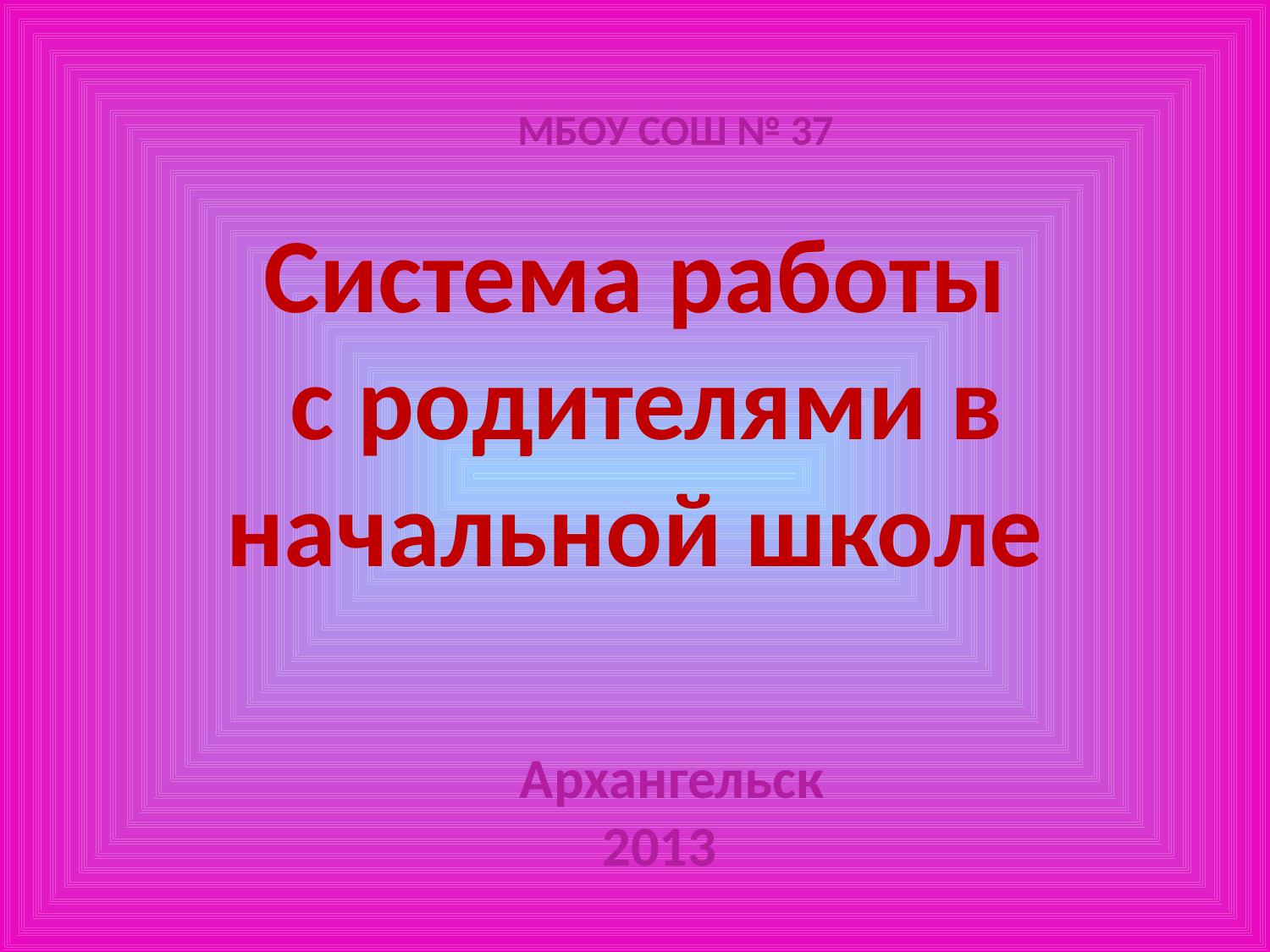

МБОУ СОШ № 37
# Система работы с родителями в начальной школе
  Архангельск
2013